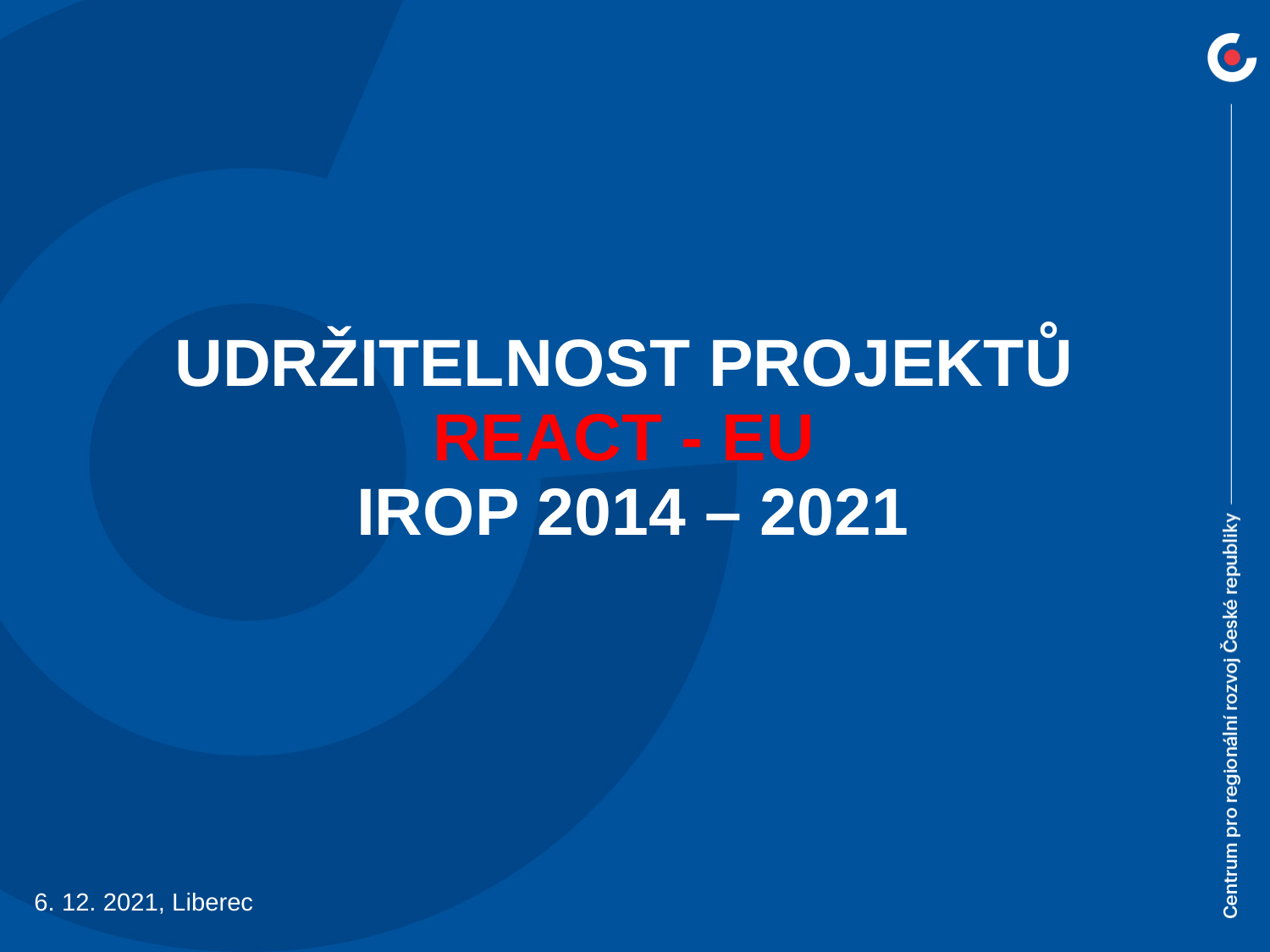

# UDRŽITELNOST PROJEKTŮ REACT - EU IROP 2014 – 2021
6. 12. 2021, Liberec